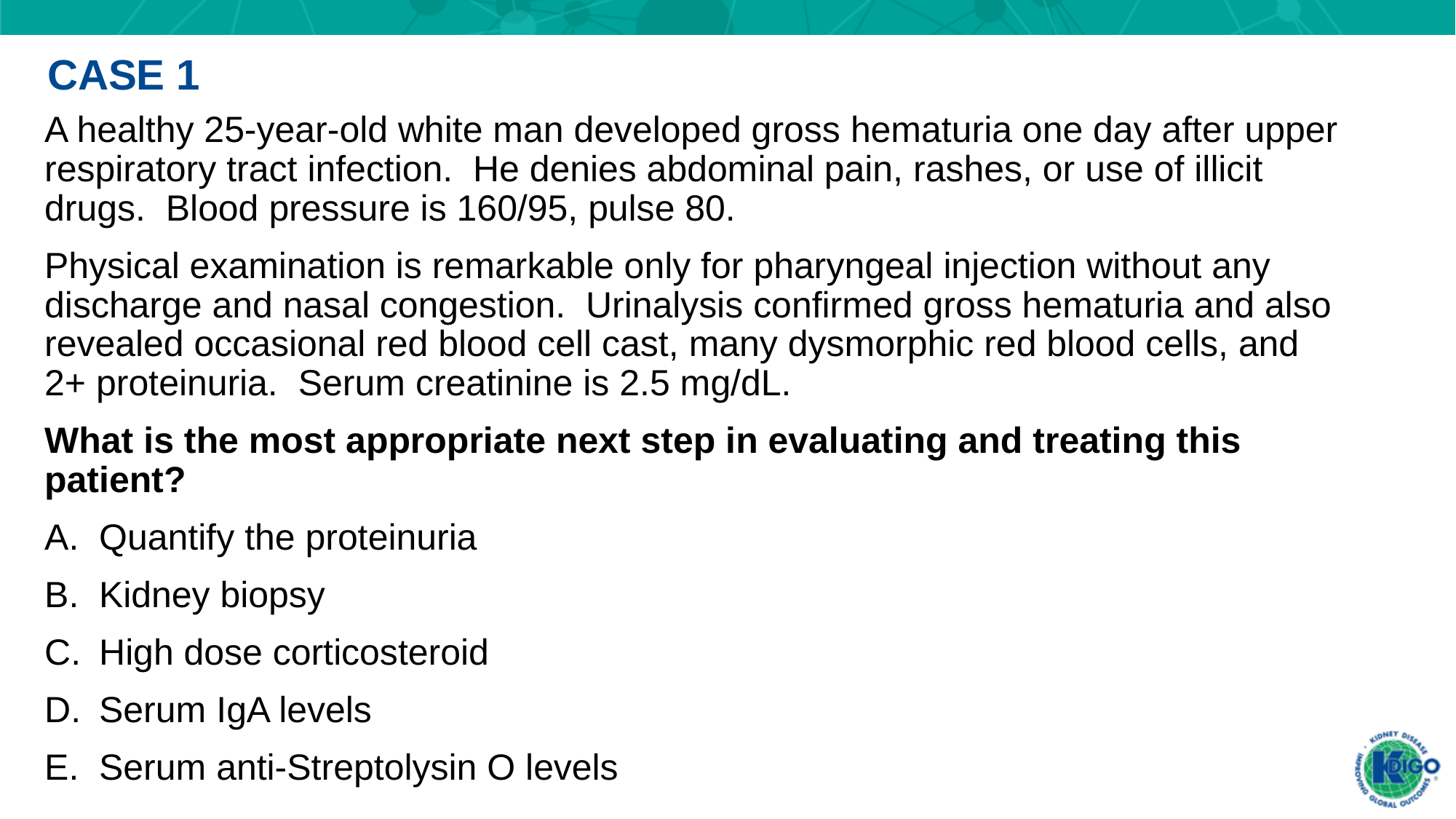

CASE 1
A healthy 25-year-old white man developed gross hematuria one day after upper respiratory tract infection.  He denies abdominal pain, rashes, or use of illicit drugs.  Blood pressure is 160/95, pulse 80.
Physical examination is remarkable only for pharyngeal injection without any discharge and nasal congestion.  Urinalysis confirmed gross hematuria and also revealed occasional red blood cell cast, many dysmorphic red blood cells, and 2+ proteinuria.  Serum creatinine is 2.5 mg/dL.
What is the most appropriate next step in evaluating and treating this patient?
Quantify the proteinuria
Kidney biopsy
High dose corticosteroid
Serum IgA levels
Serum anti-Streptolysin O levels